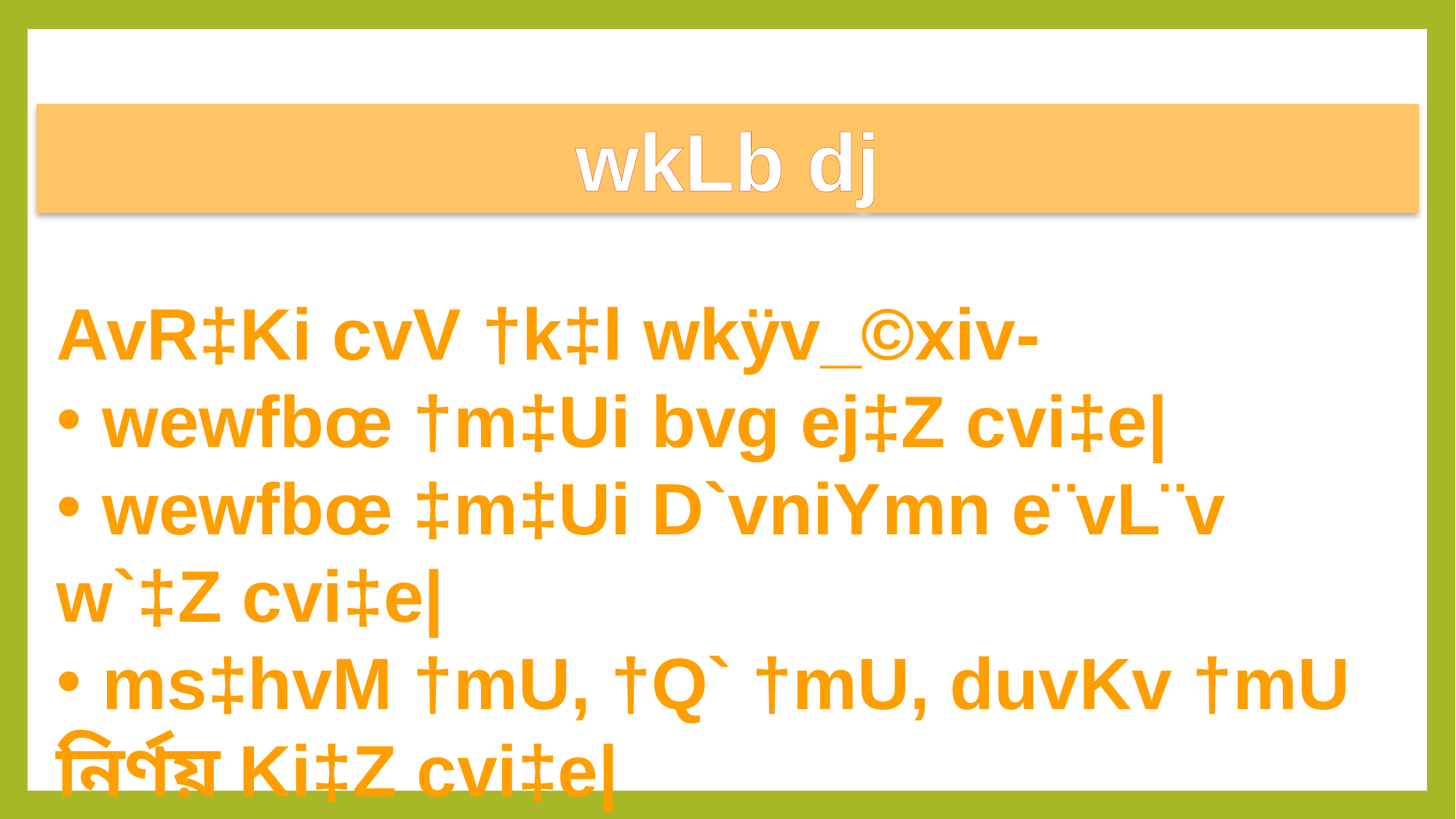

wkLb dj
AvR‡Ki cvV †k‡l wkÿv_©xiv-
 wewfbœ †m‡Ui bvg ej‡Z cvi‡e|
 wewfbœ ‡m‡Ui D`vniYmn e¨vL¨v w`‡Z cvi‡e|
 ms‡hvM †mU, †Q` †mU, duvKv †mU নির্ণয় Ki‡Z cvi‡e|